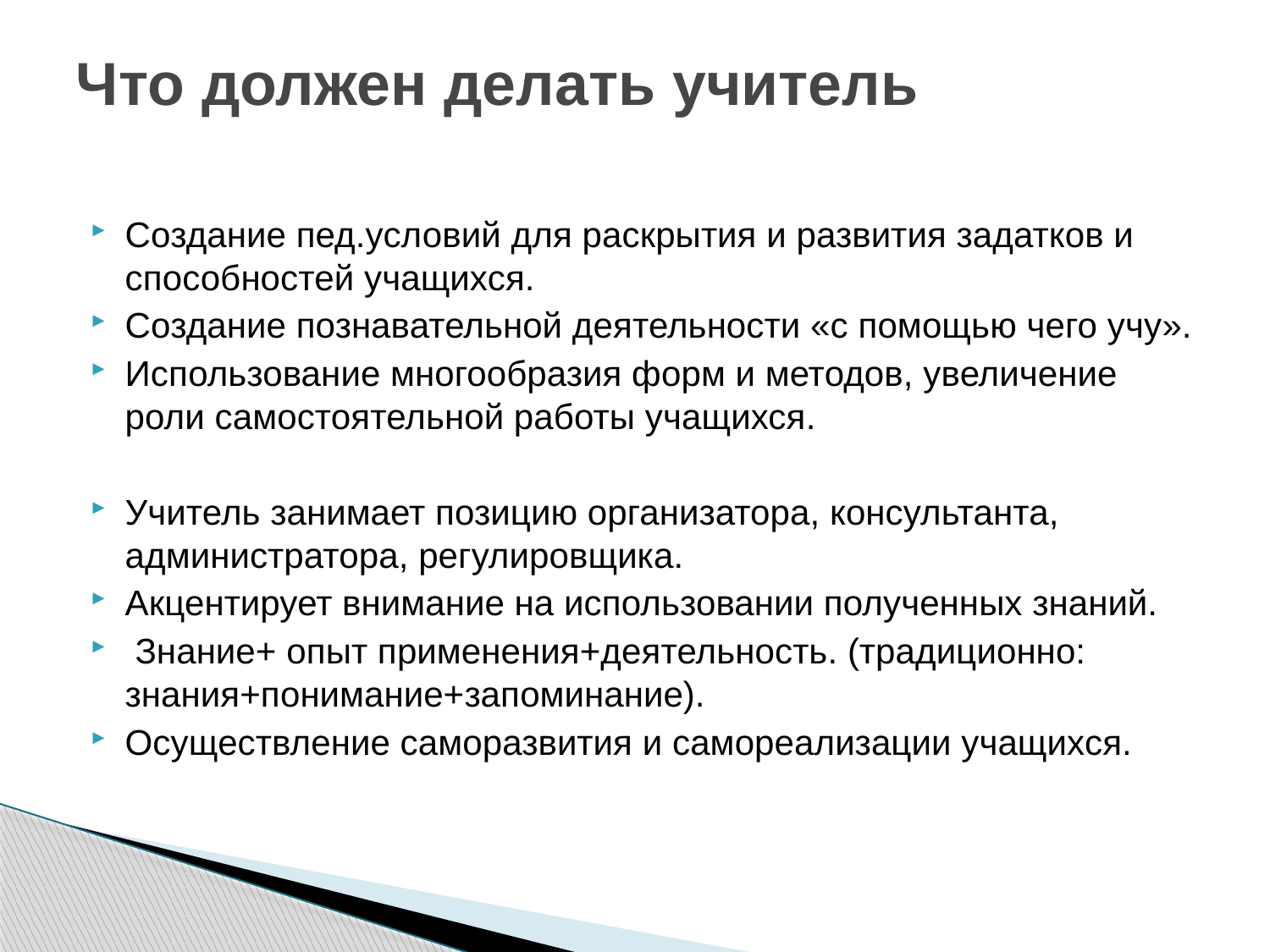

# Что должен делать учитель
Создание пед.условий для раскрытия и развития задатков и способностей учащихся.
Создание познавательной деятельности «с помощью чего учу».
Использование многообразия форм и методов, увеличение роли самостоятельной работы учащихся.

Учитель занимает позицию организатора, консультанта, администратора, регулировщика.
Акцентирует внимание на использовании полученных знаний.
 Знание+ опыт применения+деятельность. (традиционно: знания+понимание+запоминание).
Осуществление саморазвития и самореализации учащихся.